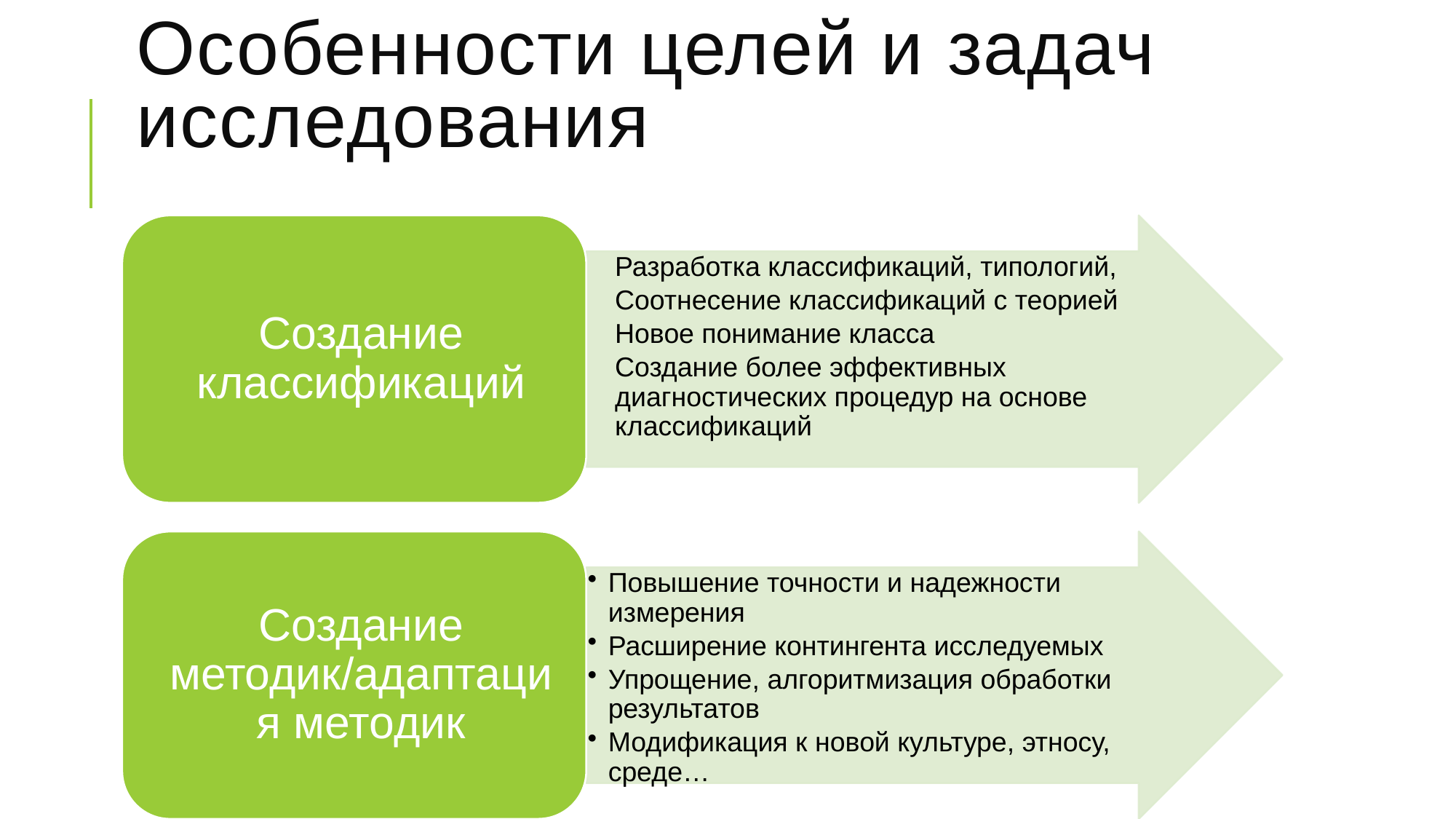

# Особенности целей и задач исследования
Разработка классификаций, типологий,
Соотнесение классификаций с теорией
Новое понимание класса
Создание более эффективных диагностических процедур на основе классификаций
Создание классификаций
Повышение точности и надежности измерения
Расширение контингента исследуемых
Упрощение, алгоритмизация обработки результатов
Модификация к новой культуре, этносу, среде…
Создание методик/адаптация методик